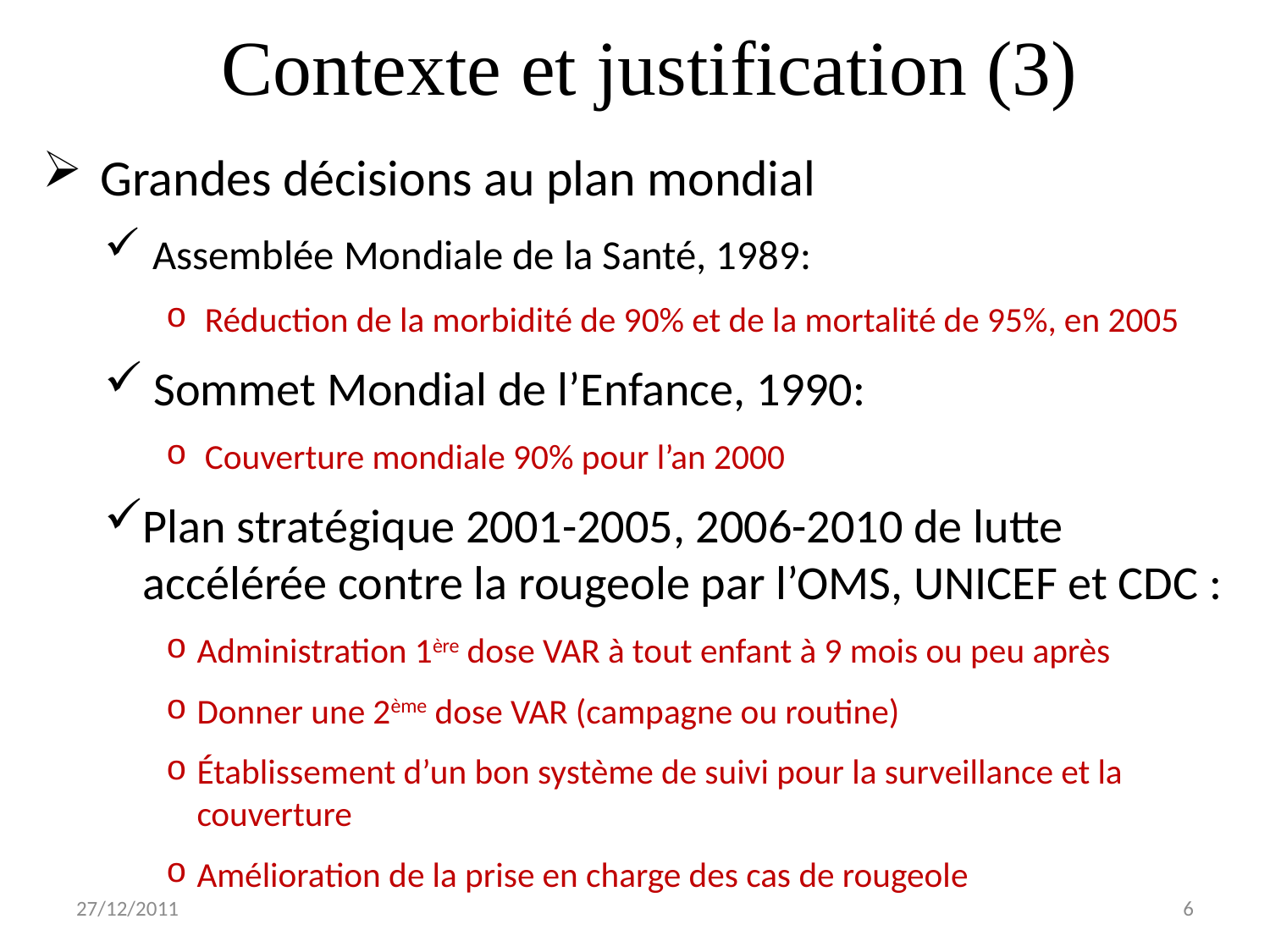

# Contexte et justification (3)
 Grandes décisions au plan mondial
 Assemblée Mondiale de la Santé, 1989:
 Réduction de la morbidité de 90% et de la mortalité de 95%, en 2005
 Sommet Mondial de l’Enfance, 1990:
 Couverture mondiale 90% pour l’an 2000
Plan stratégique 2001-2005, 2006-2010 de lutte accélérée contre la rougeole par l’OMS, UNICEF et CDC :
Administration 1ère dose VAR à tout enfant à 9 mois ou peu après
Donner une 2ème dose VAR (campagne ou routine)
Établissement d’un bon système de suivi pour la surveillance et la couverture
Amélioration de la prise en charge des cas de rougeole

27/12/2011
6